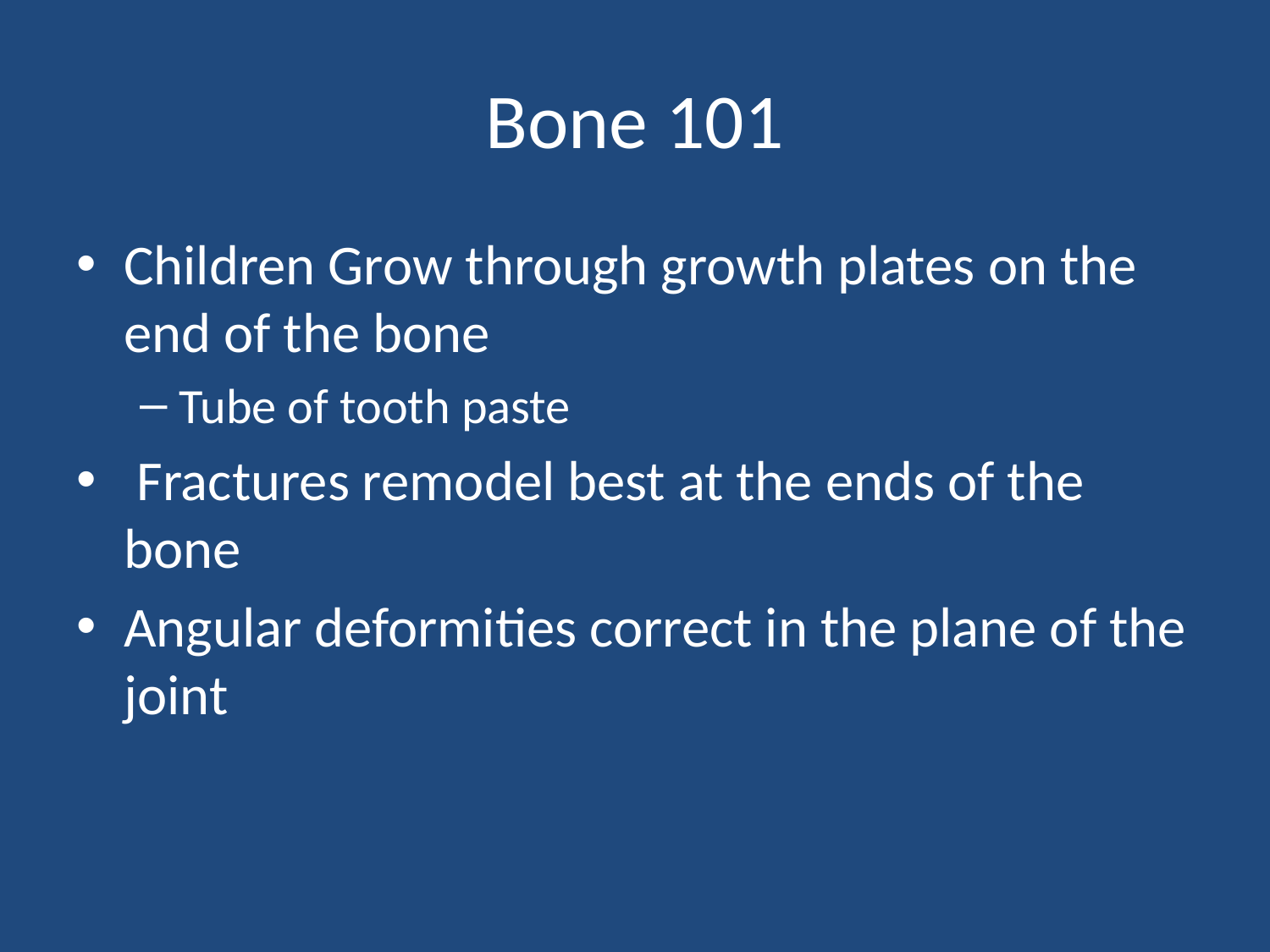

# Bone 101
Children Grow through growth plates on the end of the bone
Tube of tooth paste
 Fractures remodel best at the ends of the bone
Angular deformities correct in the plane of the joint